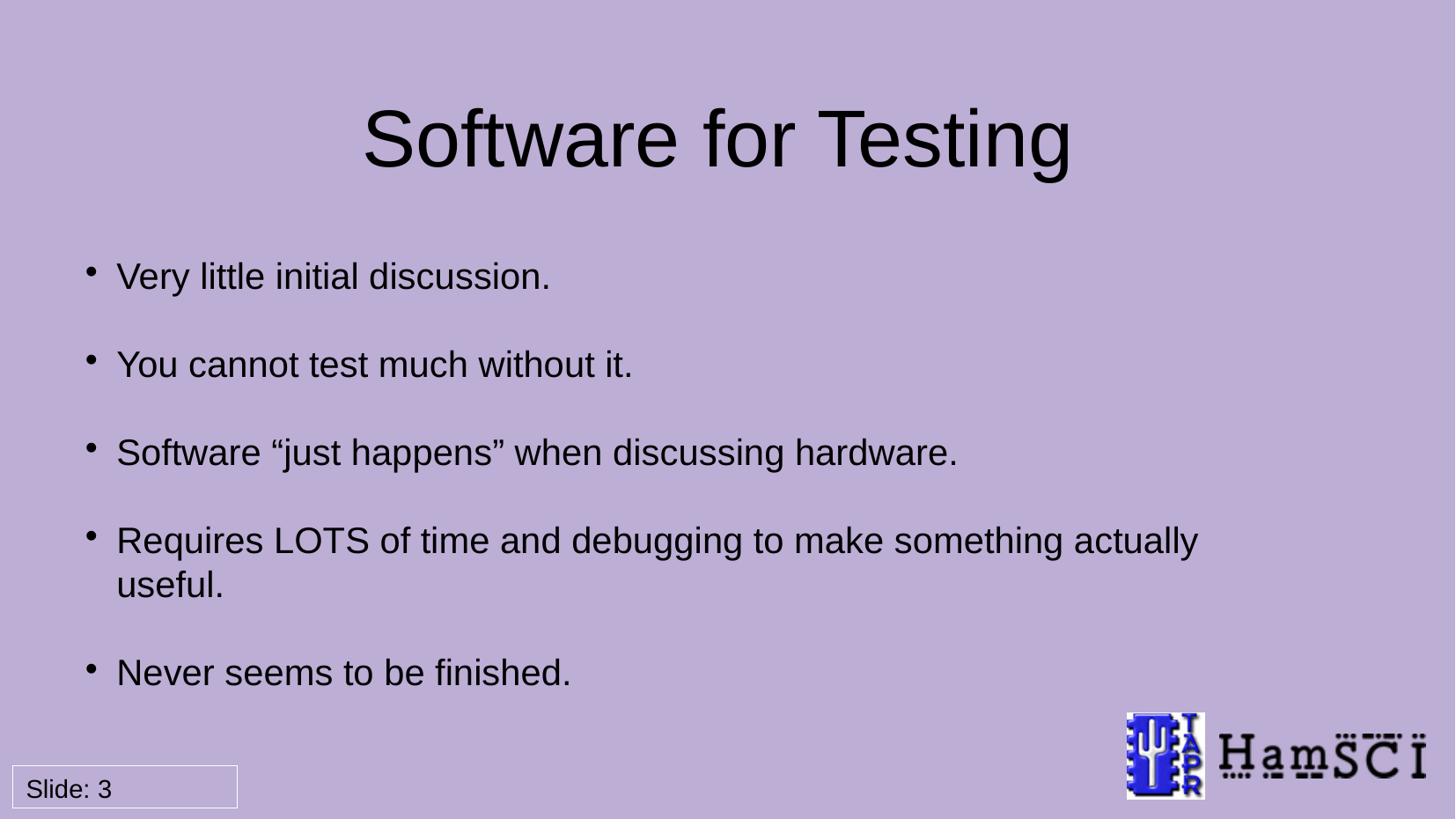

Software for Testing
Very little initial discussion.

You cannot test much without it.

Software “just happens” when discussing hardware.

Requires LOTS of time and debugging to make something actually useful.

Never seems to be finished.